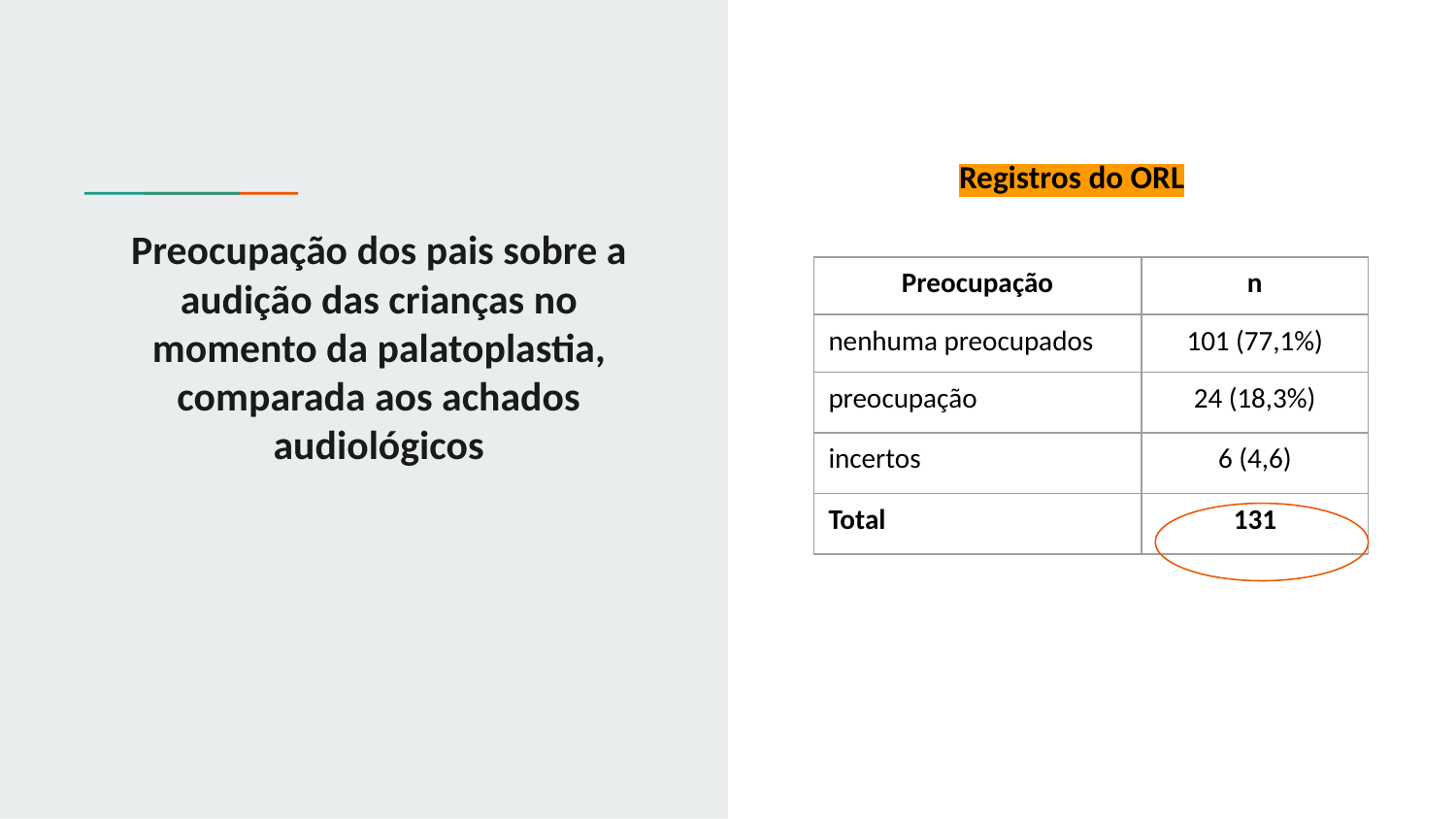

Registros do ORL
# Preocupação dos pais sobre a audição das crianças no momento da palatoplastia, comparada aos achados audiológicos
| Preocupação | n |
| --- | --- |
| nenhuma preocupados | 101 (77,1%) |
| preocupação | 24 (18,3%) |
| incertos | 6 (4,6) |
| Total | 131 |